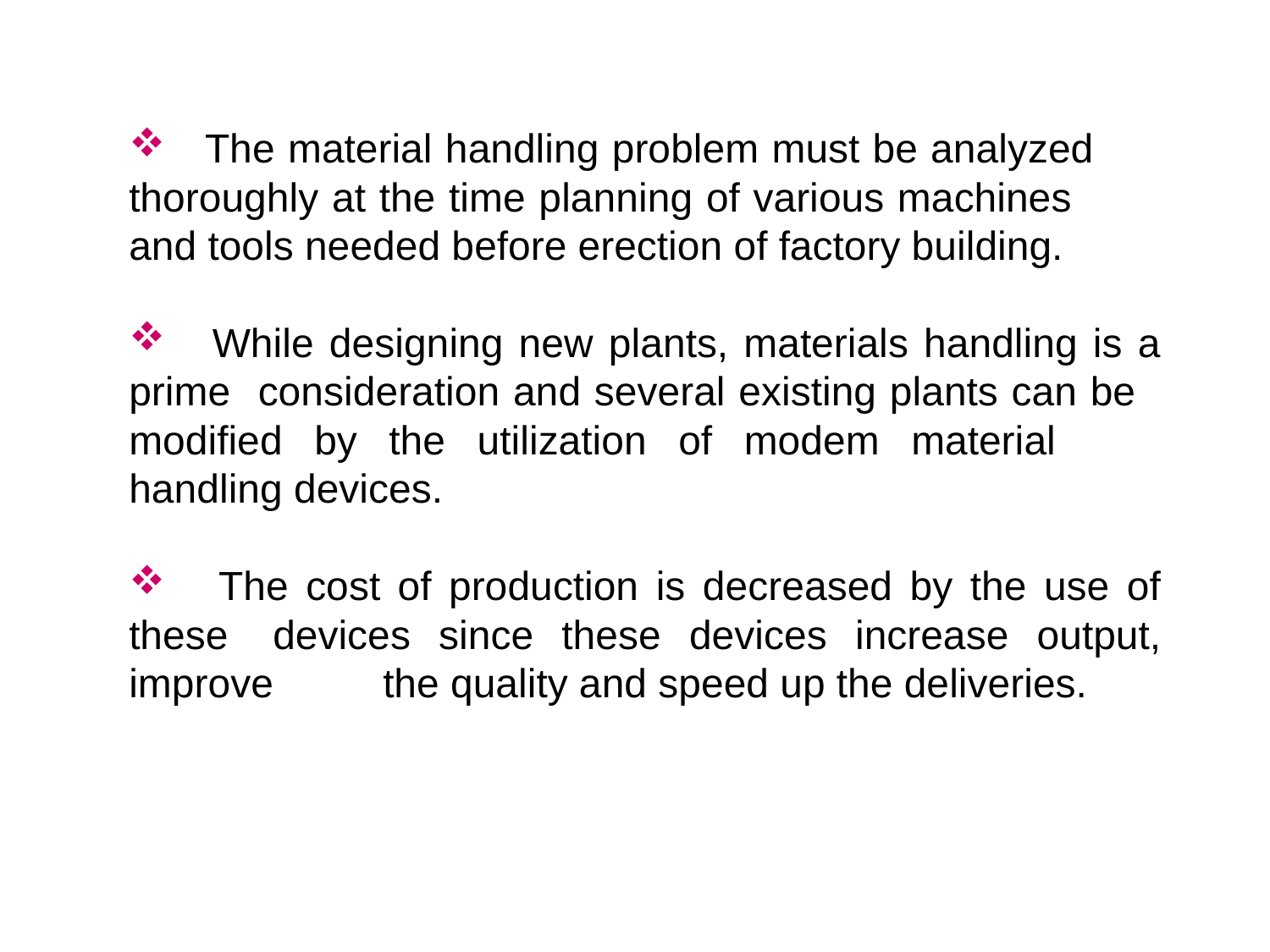

The material handling problem must be analyzed 	thoroughly at the time planning of various machines 	and tools needed before erection of factory building.

   While designing new plants, materials handling is a prime 	consideration and several existing plants can be 	modified by the utilization of modem material 	handling devices.

   The cost of production is decreased by the use of these 	devices since these devices increase output, improve 	the quality and speed up the deliveries.